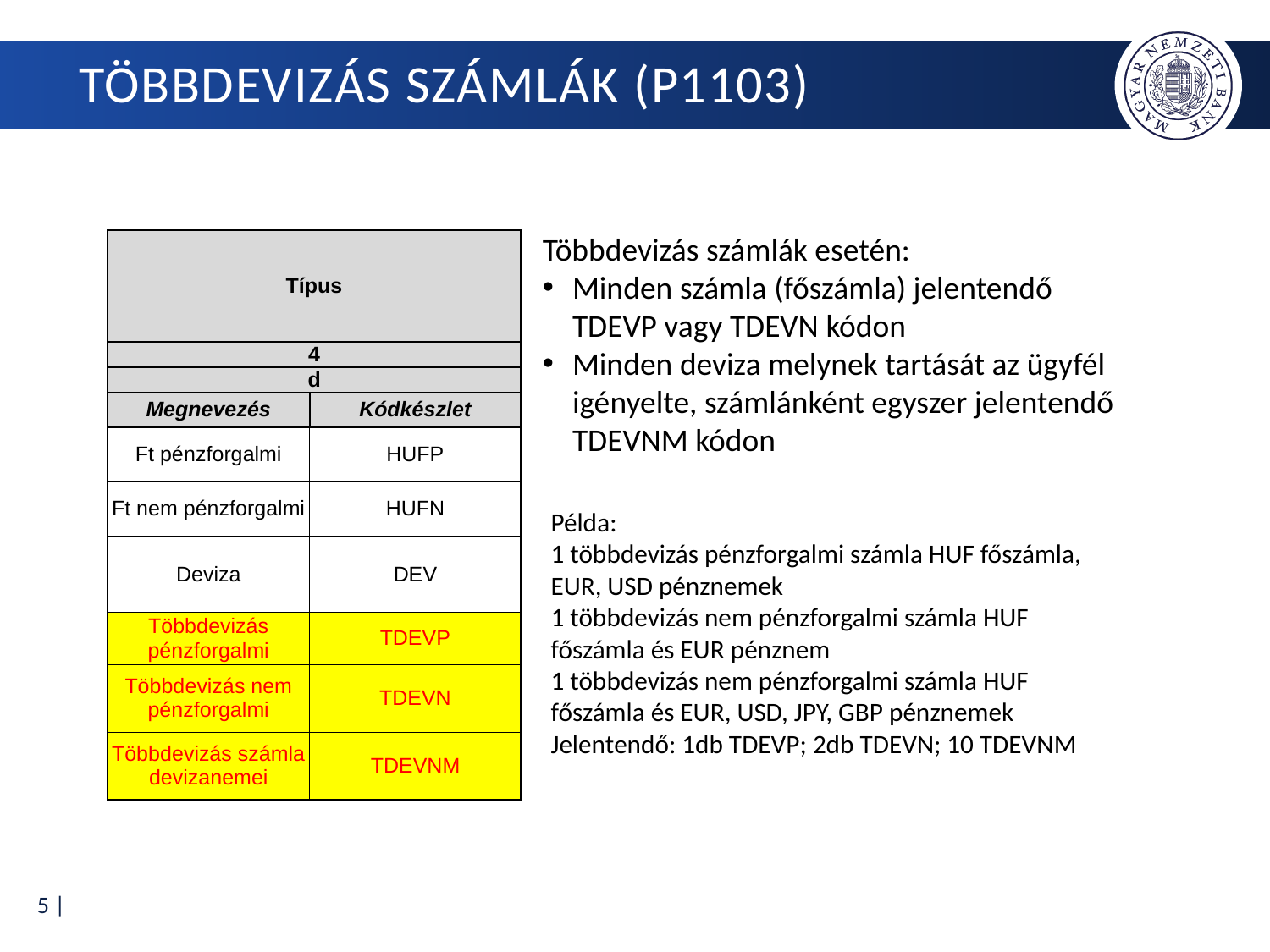

# Többdevizás számlák (P1103)
Többdevizás számlák esetén:
Minden számla (főszámla) jelentendő TDEVP vagy TDEVN kódon
Minden deviza melynek tartását az ügyfél igényelte, számlánként egyszer jelentendő TDEVNM kódon
| Típus |  |
| --- | --- |
| 4 |  |
| d |  |
| Megnevezés | Kódkészlet |
| Ft pénzforgalmi | HUFP |
| Ft nem pénzforgalmi | HUFN |
| Deviza | DEV |
| Többdevizás pénzforgalmi | TDEVP |
| Többdevizás nem pénzforgalmi | TDEVN |
| Többdevizás számla devizanemei | TDEVNM |
Példa:
1 többdevizás pénzforgalmi számla HUF főszámla, EUR, USD pénznemek
1 többdevizás nem pénzforgalmi számla HUF főszámla és EUR pénznem
1 többdevizás nem pénzforgalmi számla HUF főszámla és EUR, USD, JPY, GBP pénznemek
Jelentendő: 1db TDEVP; 2db TDEVN; 10 TDEVNM